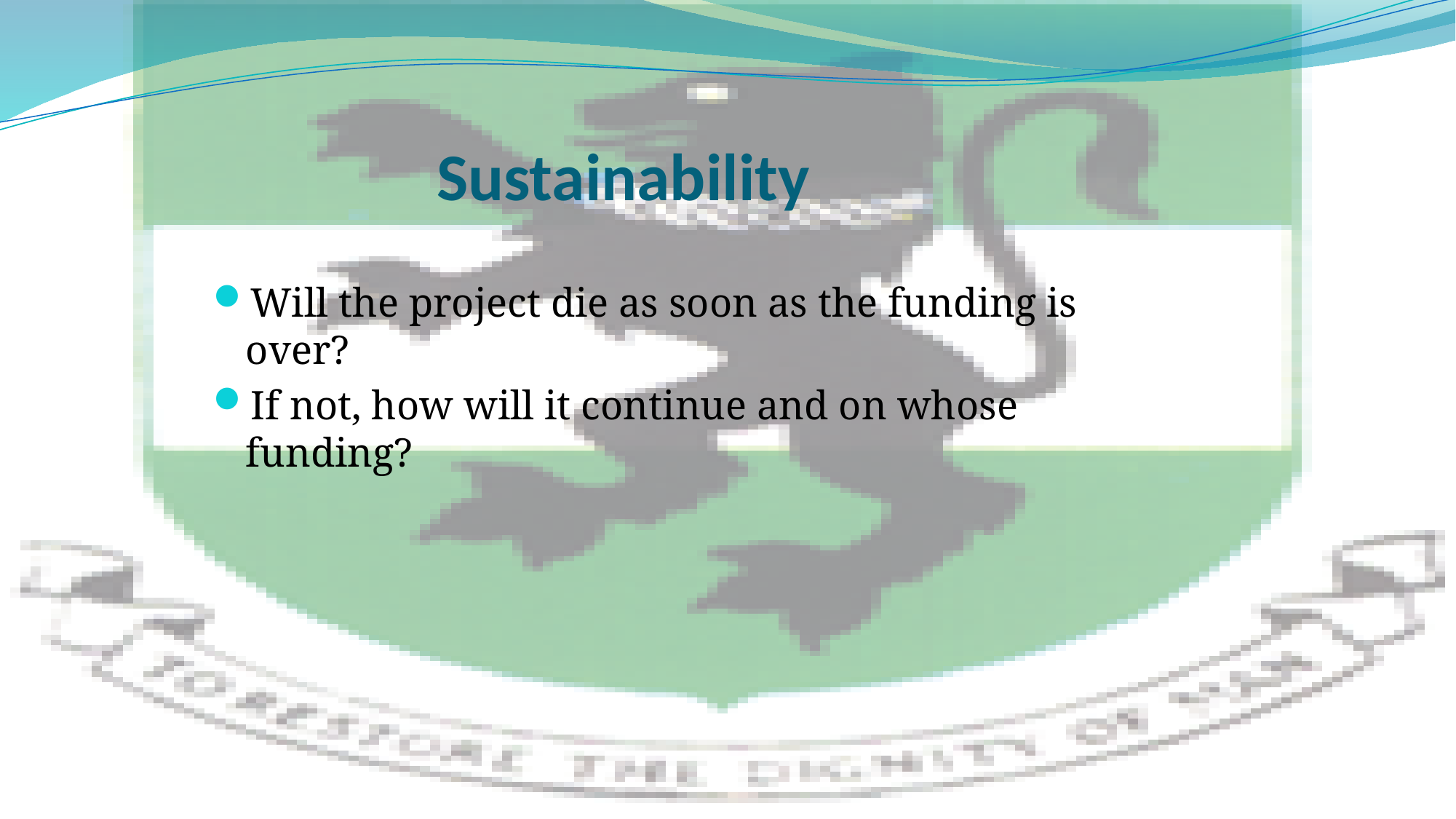

# Sustainability
Will the project die as soon as the funding is over?
If not, how will it continue and on whose funding?